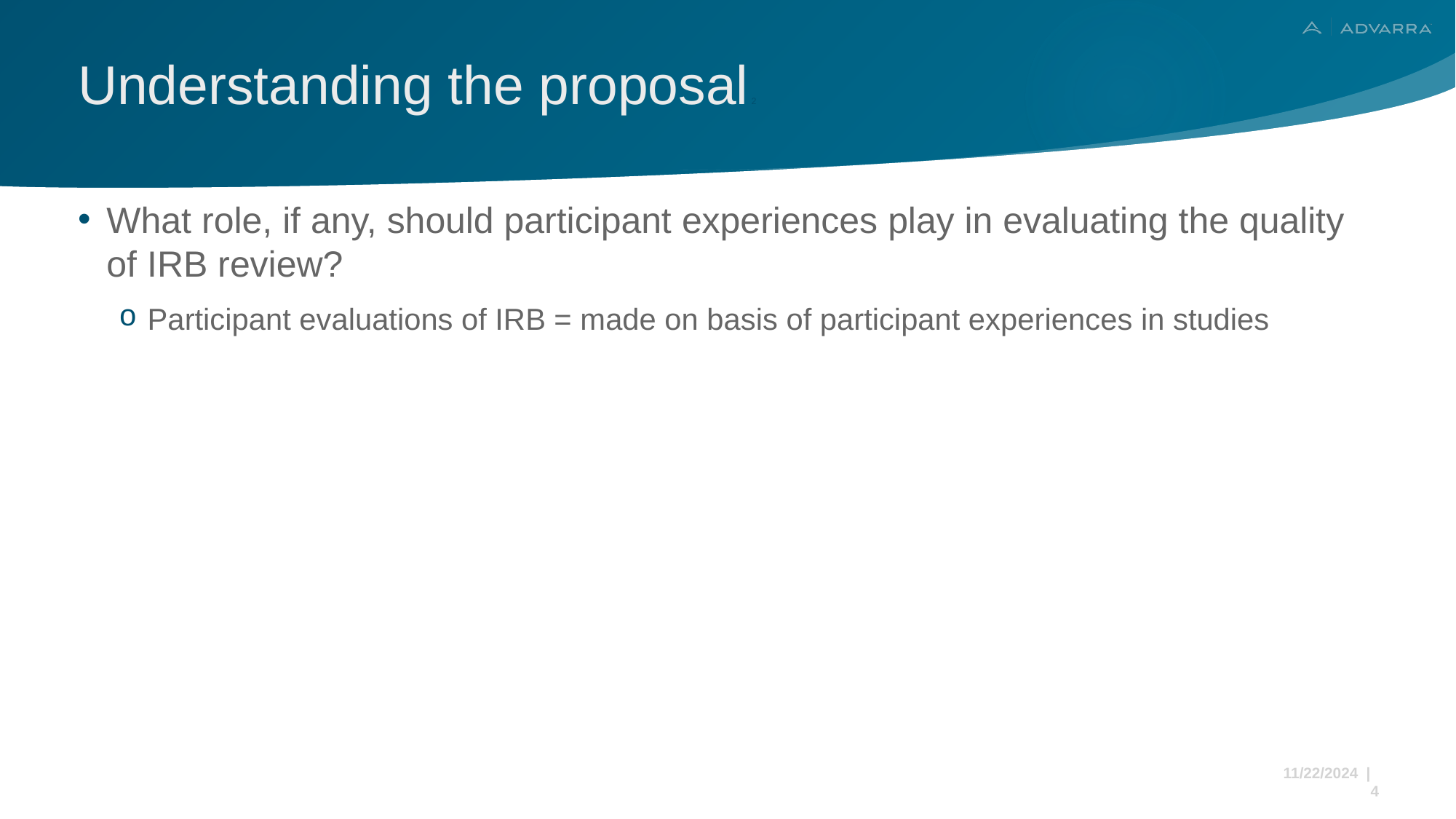

# Understanding the proposal 2
What role, if any, should participant experiences play in evaluating the quality of IRB review?
Participant evaluations of IRB = made on basis of participant experiences in studies
11/22/2024  |  4